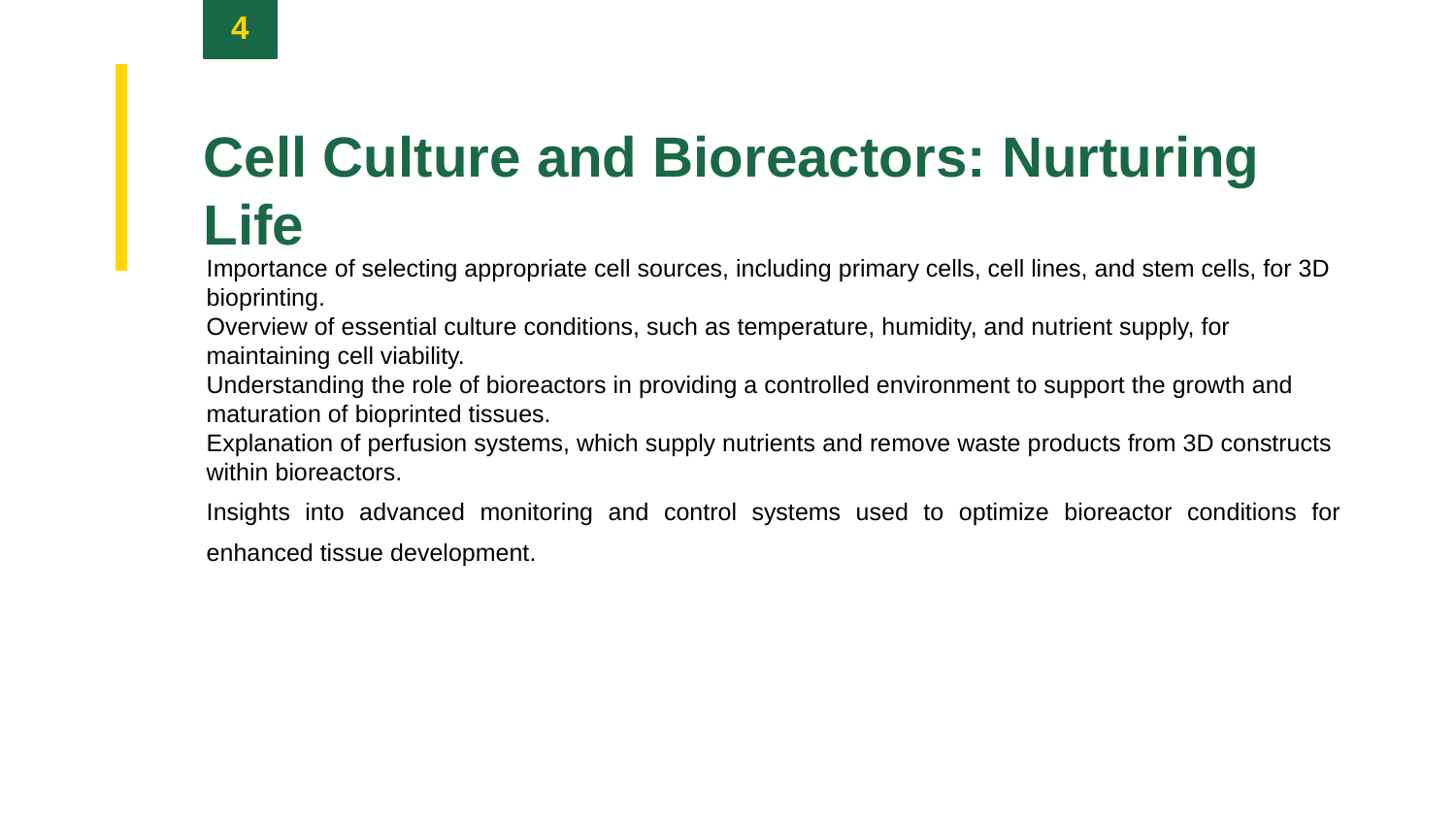

4

Cell Culture and Bioreactors: Nurturing Life
Importance of selecting appropriate cell sources, including primary cells, cell lines, and stem cells, for 3D bioprinting.
Overview of essential culture conditions, such as temperature, humidity, and nutrient supply, for maintaining cell viability.
Understanding the role of bioreactors in providing a controlled environment to support the growth and maturation of bioprinted tissues.
Explanation of perfusion systems, which supply nutrients and remove waste products from 3D constructs within bioreactors.
Insights into advanced monitoring and control systems used to optimize bioreactor conditions for enhanced tissue development.